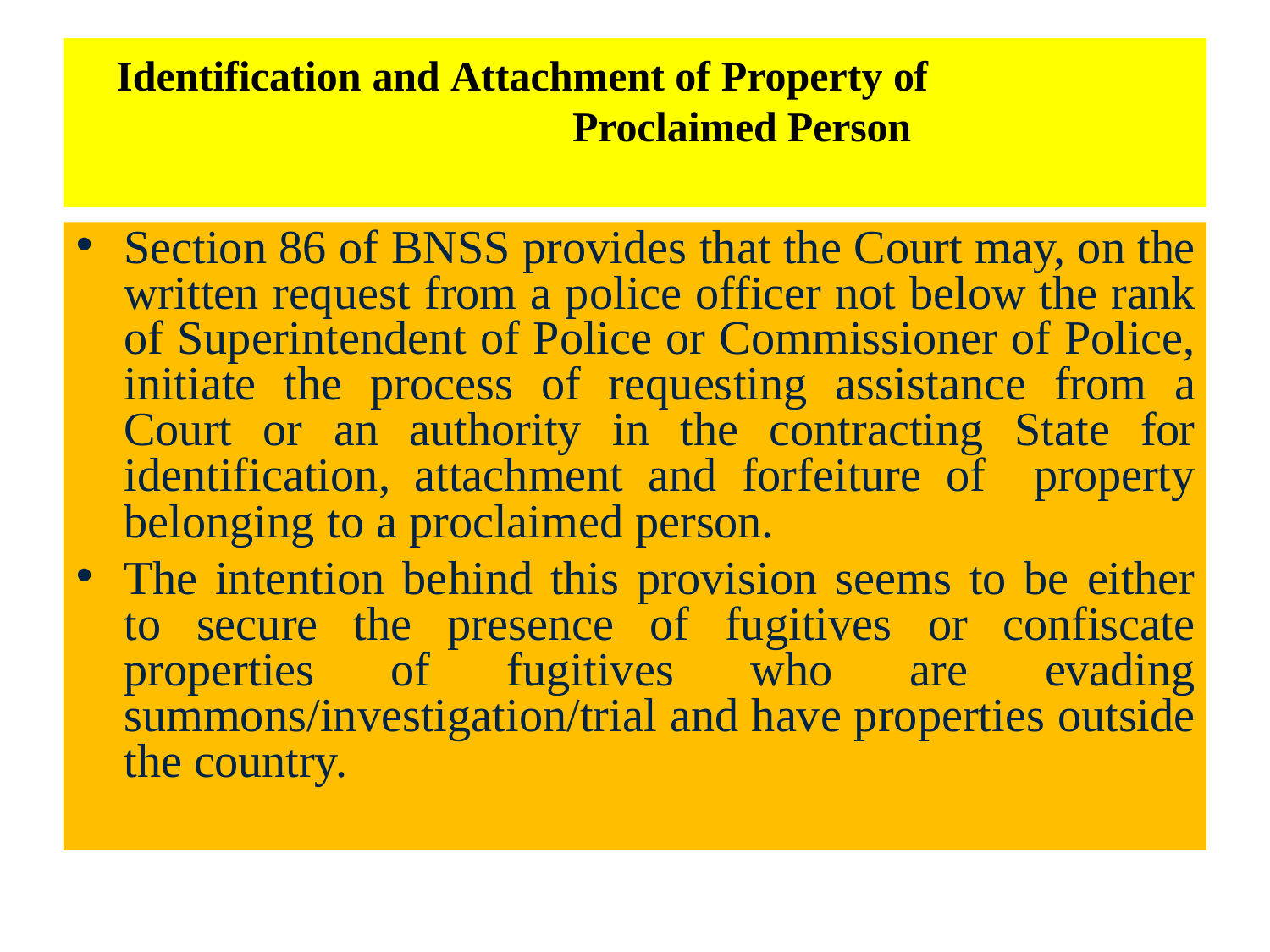

# Identification and Attachment of Property of	Proclaimed Person
Section 86 of BNSS provides that the Court may, on the written request from a police officer not below the rank of Superintendent of Police or Commissioner of Police, initiate  the  process  of  requesting  assistance  from  a Court  or  an  authority  in  the  contracting  State  for identification, attachment and forfeiture of  property belonging to a proclaimed person.
The intention behind this provision seems to be either to  secure  the  presence  of  fugitives  or  confiscate properties    of    fugitives    who    are    evading summons/investigation/trial and have properties outside the country.